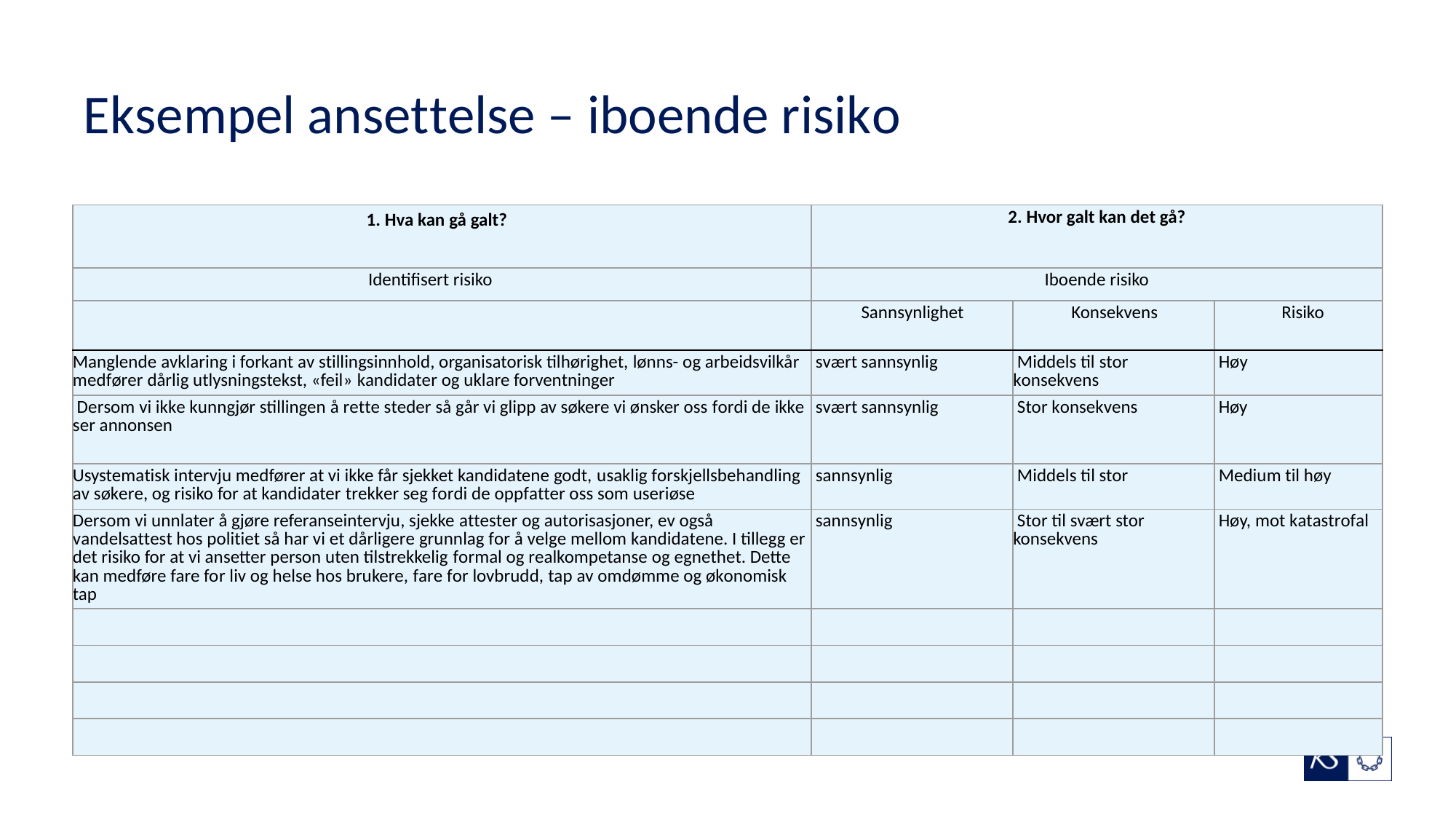

# Eksempel ansettelse – iboende risiko
| 1. Hva kan gå galt? | 2. Hvor galt kan det gå? |  |  |
| --- | --- | --- | --- |
| Identifisert risiko | Iboende risiko |  |  |
|  | Sannsynlighet | Konsekvens | Risiko |
| Manglende avklaring i forkant av stillingsinnhold, organisatorisk tilhørighet, lønns- og arbeidsvilkår medfører dårlig utlysningstekst, «feil» kandidater og uklare forventninger | svært sannsynlig | Middels til stor konsekvens | Høy |
| Dersom vi ikke kunngjør stillingen å rette steder så går vi glipp av søkere vi ønsker oss fordi de ikke ser annonsen | svært sannsynlig | Stor konsekvens | Høy |
| Usystematisk intervju medfører at vi ikke får sjekket kandidatene godt, usaklig forskjellsbehandling av søkere, og risiko for at kandidater trekker seg fordi de oppfatter oss som useriøse | sannsynlig | Middels til stor | Medium til høy |
| Dersom vi unnlater å gjøre referanseintervju, sjekke attester og autorisasjoner, ev også vandelsattest hos politiet så har vi et dårligere grunnlag for å velge mellom kandidatene. I tillegg er det risiko for at vi ansetter person uten tilstrekkelig formal og realkompetanse og egnethet. Dette kan medføre fare for liv og helse hos brukere, fare for lovbrudd, tap av omdømme og økonomisk tap | sannsynlig | Stor til svært stor konsekvens | Høy, mot katastrofal |
|  |  |  |  |
|  |  |  |  |
|  |  |  |  |
|  |  |  |  |